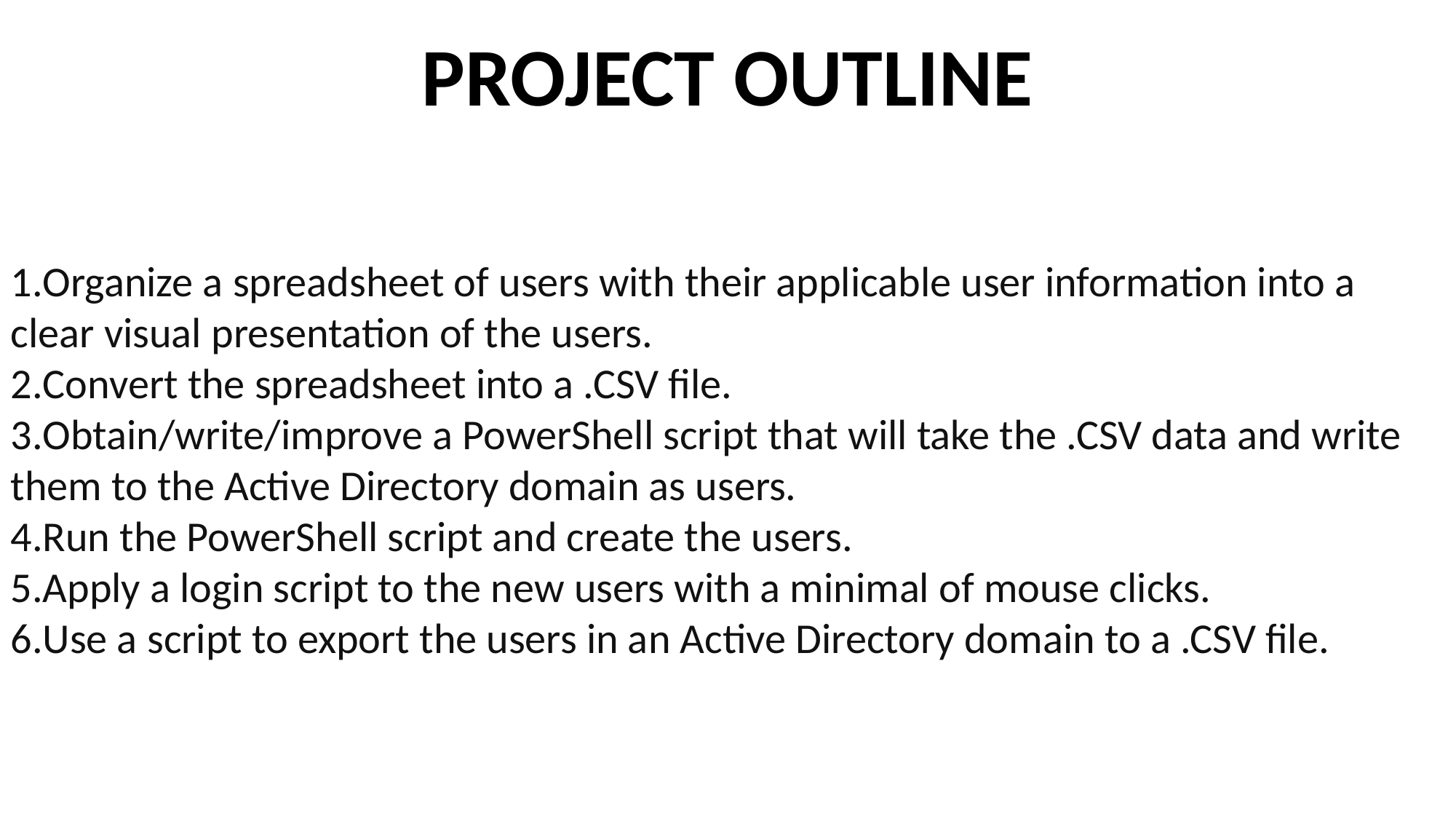

# PROJECT OUTLINE
Organize a spreadsheet of users with their applicable user information into a clear visual presentation of the users.
Convert the spreadsheet into a .CSV file.
Obtain/write/improve a PowerShell script that will take the .CSV data and write them to the Active Directory domain as users.
Run the PowerShell script and create the users.
Apply a login script to the new users with a minimal of mouse clicks.
Use a script to export the users in an Active Directory domain to a .CSV file.